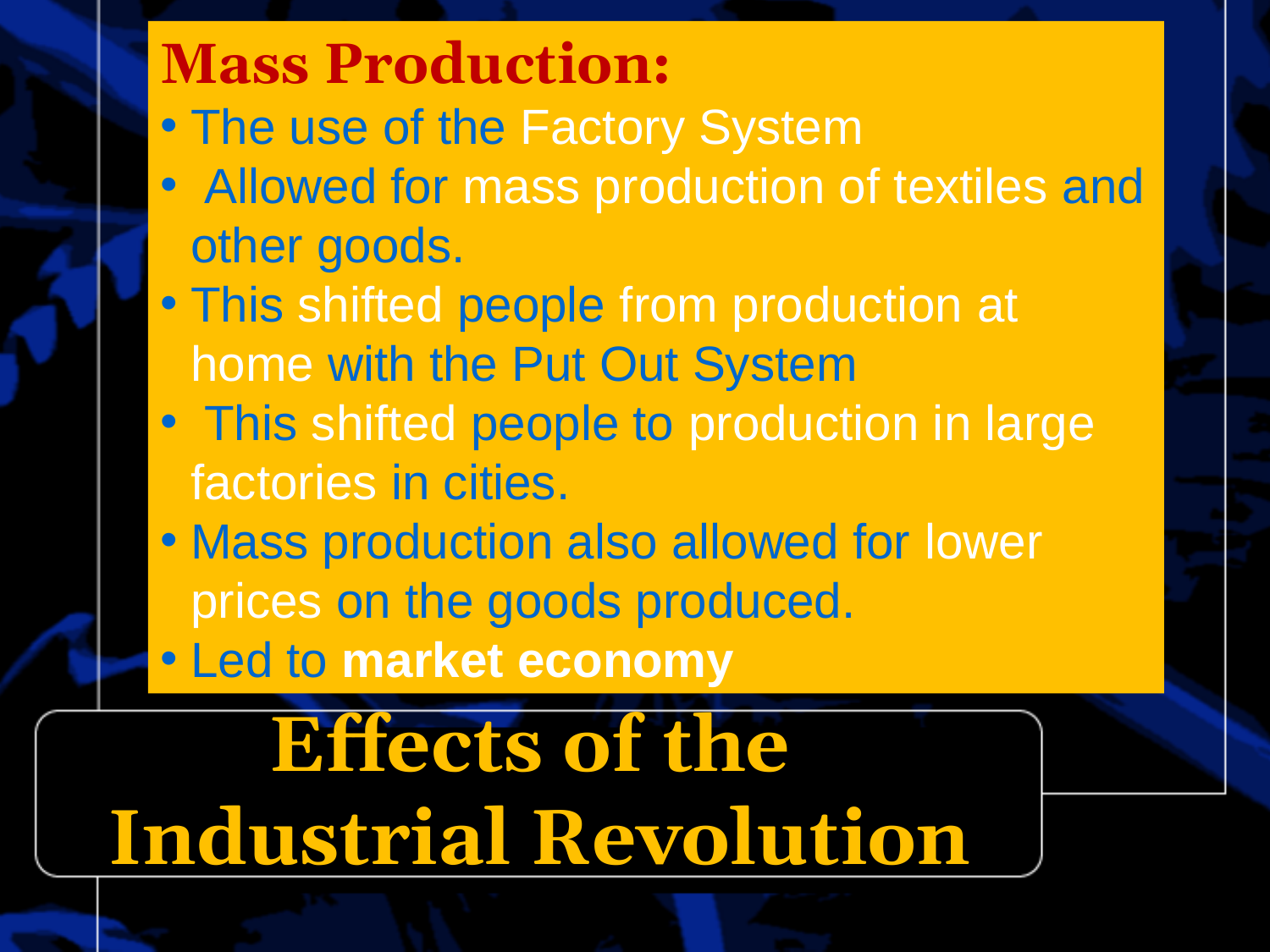

Mass Production:
The use of the Factory System
 Allowed for mass production of textiles and other goods.
This shifted people from production at home with the Put Out System
 This shifted people to production in large factories in cities.
Mass production also allowed for lower prices on the goods produced.
Led to market economy
Effects of the
Industrial Revolution